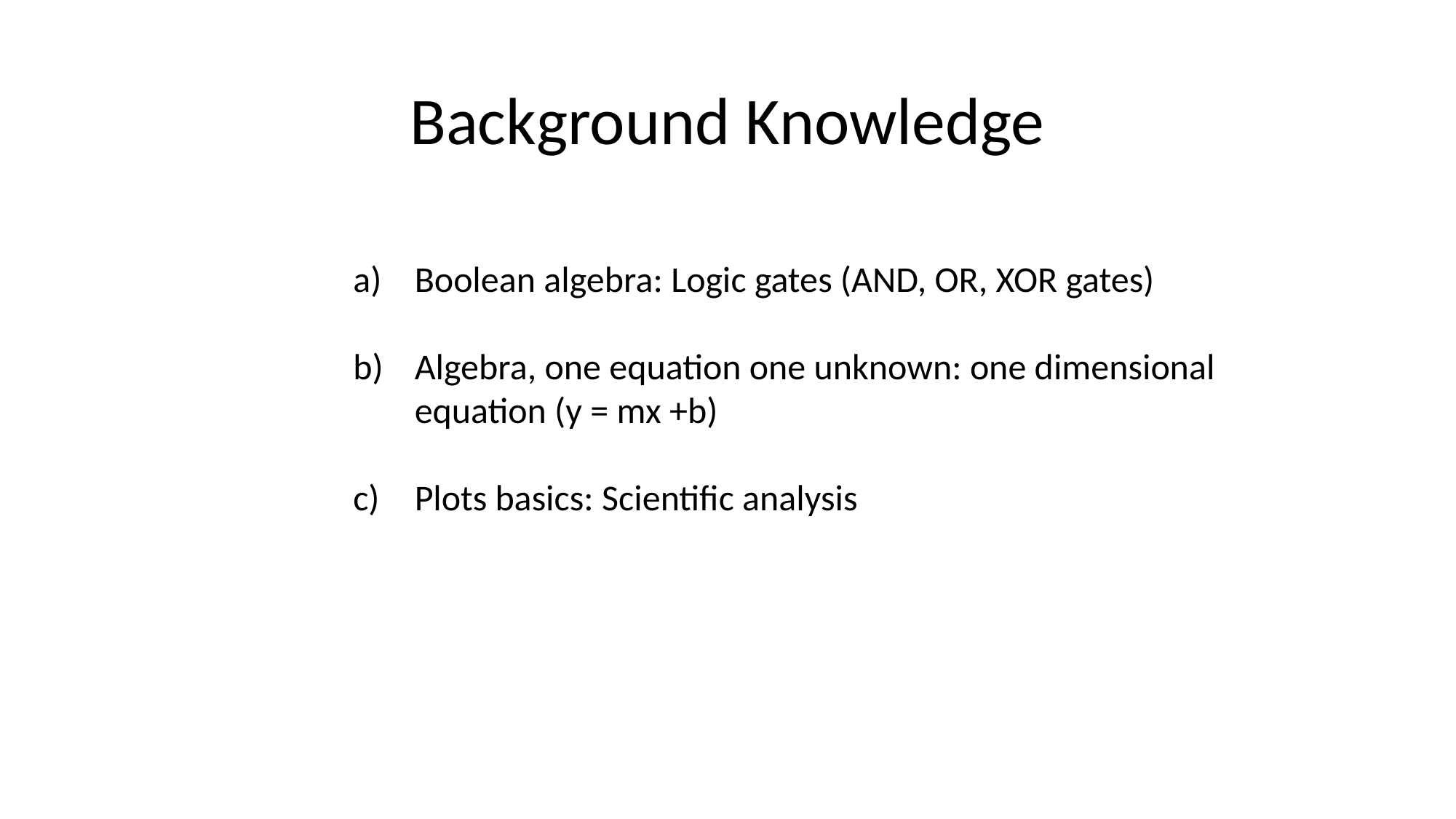

# Background Knowledge
Boolean algebra: Logic gates (AND, OR, XOR gates)

Algebra, one equation one unknown: one dimensional equation (y = mx +b)

Plots basics: Scientific analysis